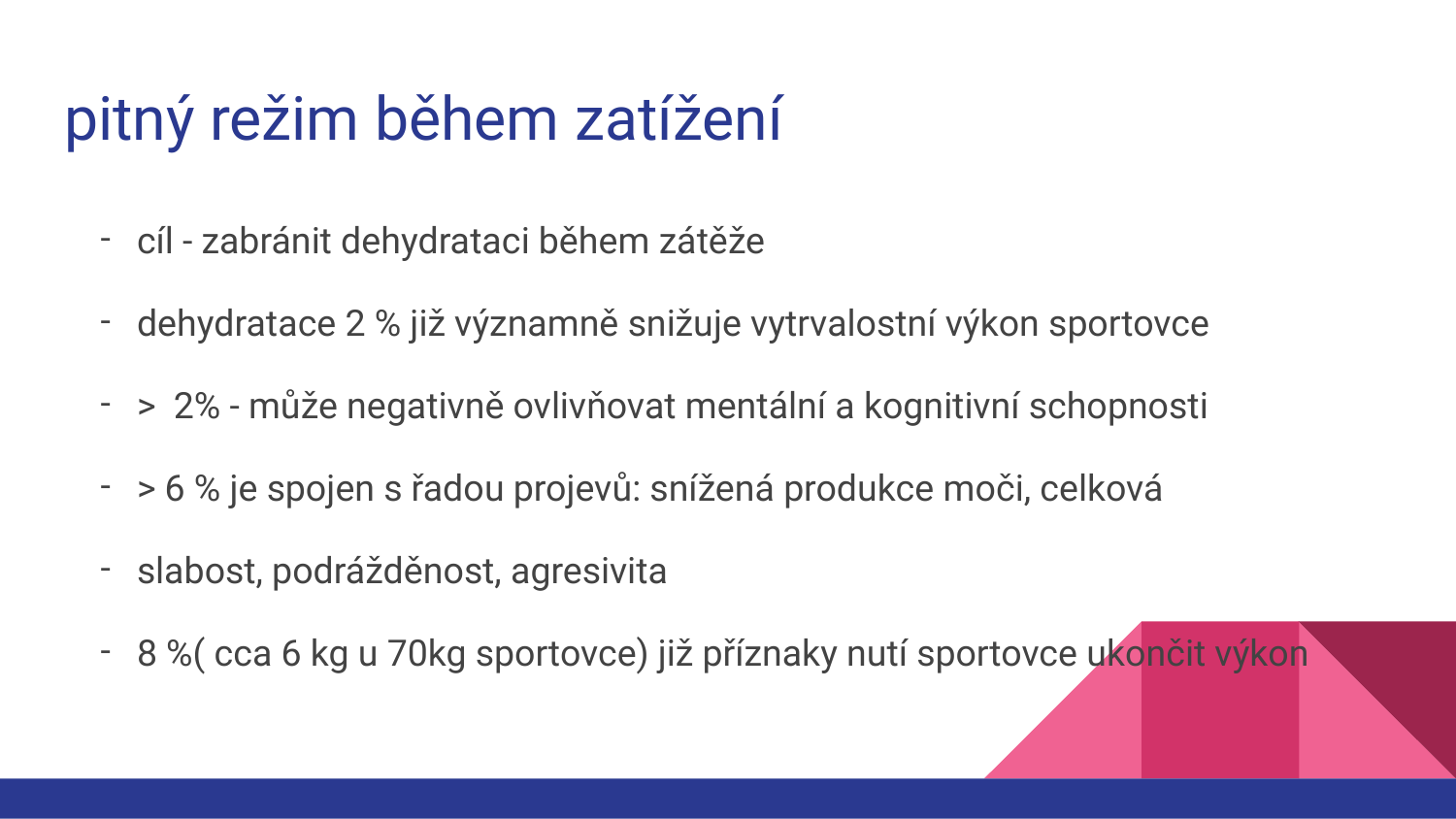

# pitný režim během zatížení
cíl - zabránit dehydrataci během zátěže
dehydratace 2 % již významně snižuje vytrvalostní výkon sportovce
>  2% - může negativně ovlivňovat mentální a kognitivní schopnosti
> 6 % je spojen s řadou projevů: snížená produkce moči, celková
slabost, podrážděnost, agresivita
8 %( cca 6 kg u 70kg sportovce) již příznaky nutí sportovce ukončit výkon